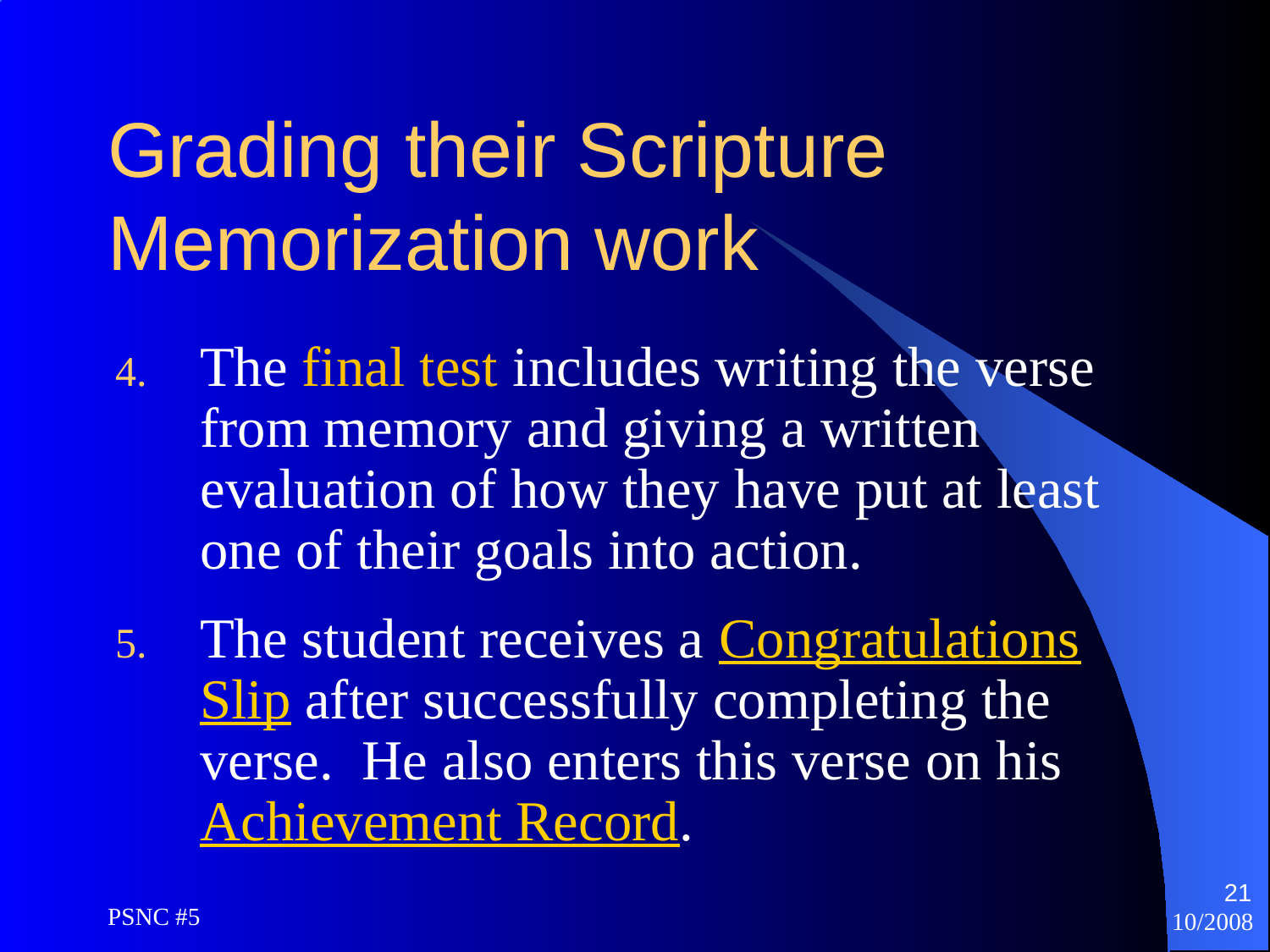

# Grading their Scripture Memorization work
The final test includes writing the verse from memory and giving a written evaluation of how they have put at least one of their goals into action.
The student receives a Congratulations Slip after successfully completing the verse.  He also enters this verse on his Achievement Record.

21
PSNC #5
10/2008